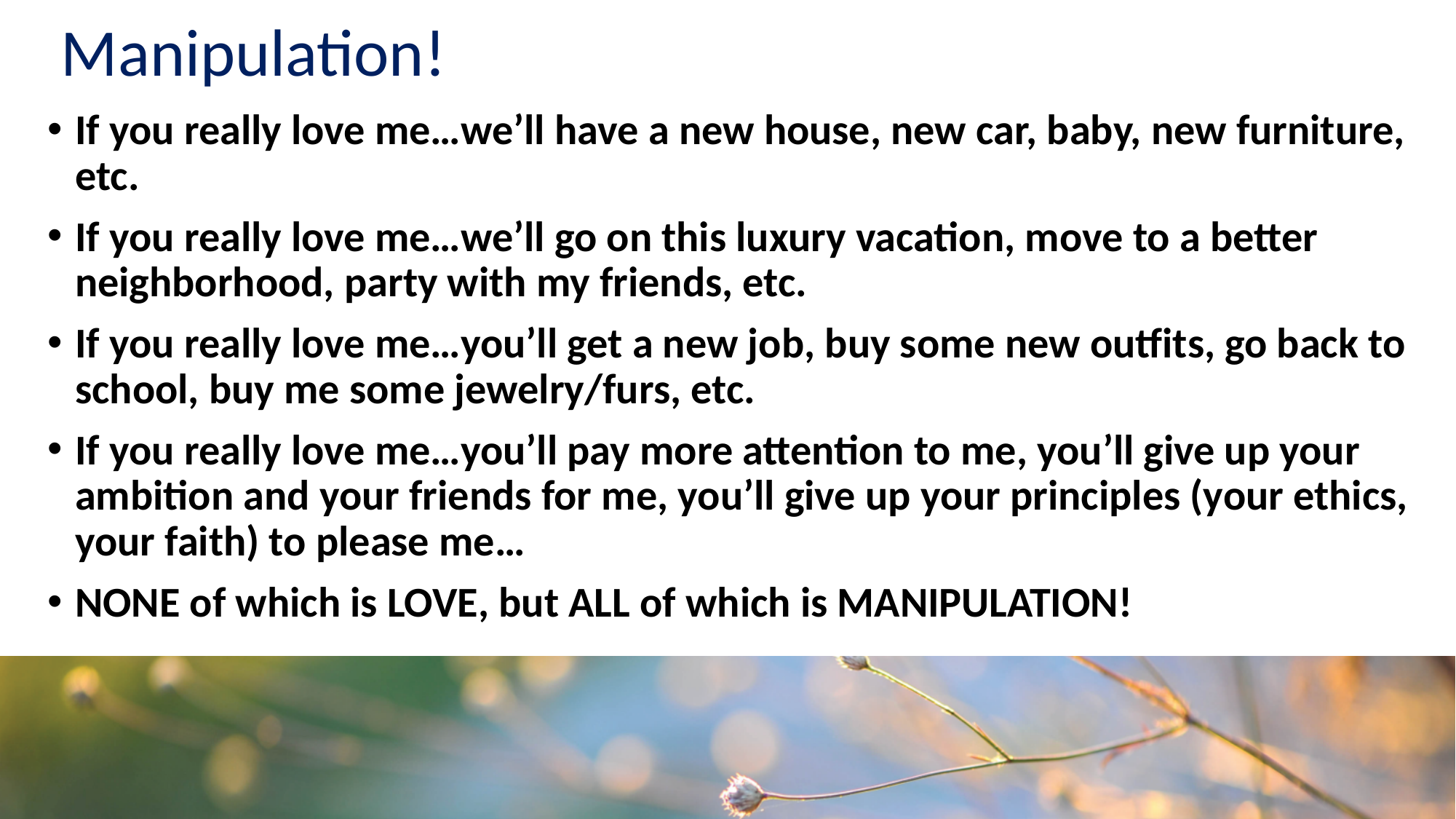

# Manipulation!
If you really love me…we’ll have a new house, new car, baby, new furniture, etc.
If you really love me…we’ll go on this luxury vacation, move to a better neighborhood, party with my friends, etc.
If you really love me…you’ll get a new job, buy some new outfits, go back to school, buy me some jewelry/furs, etc.
If you really love me…you’ll pay more attention to me, you’ll give up your ambition and your friends for me, you’ll give up your principles (your ethics, your faith) to please me…
NONE of which is LOVE, but ALL of which is MANIPULATION!